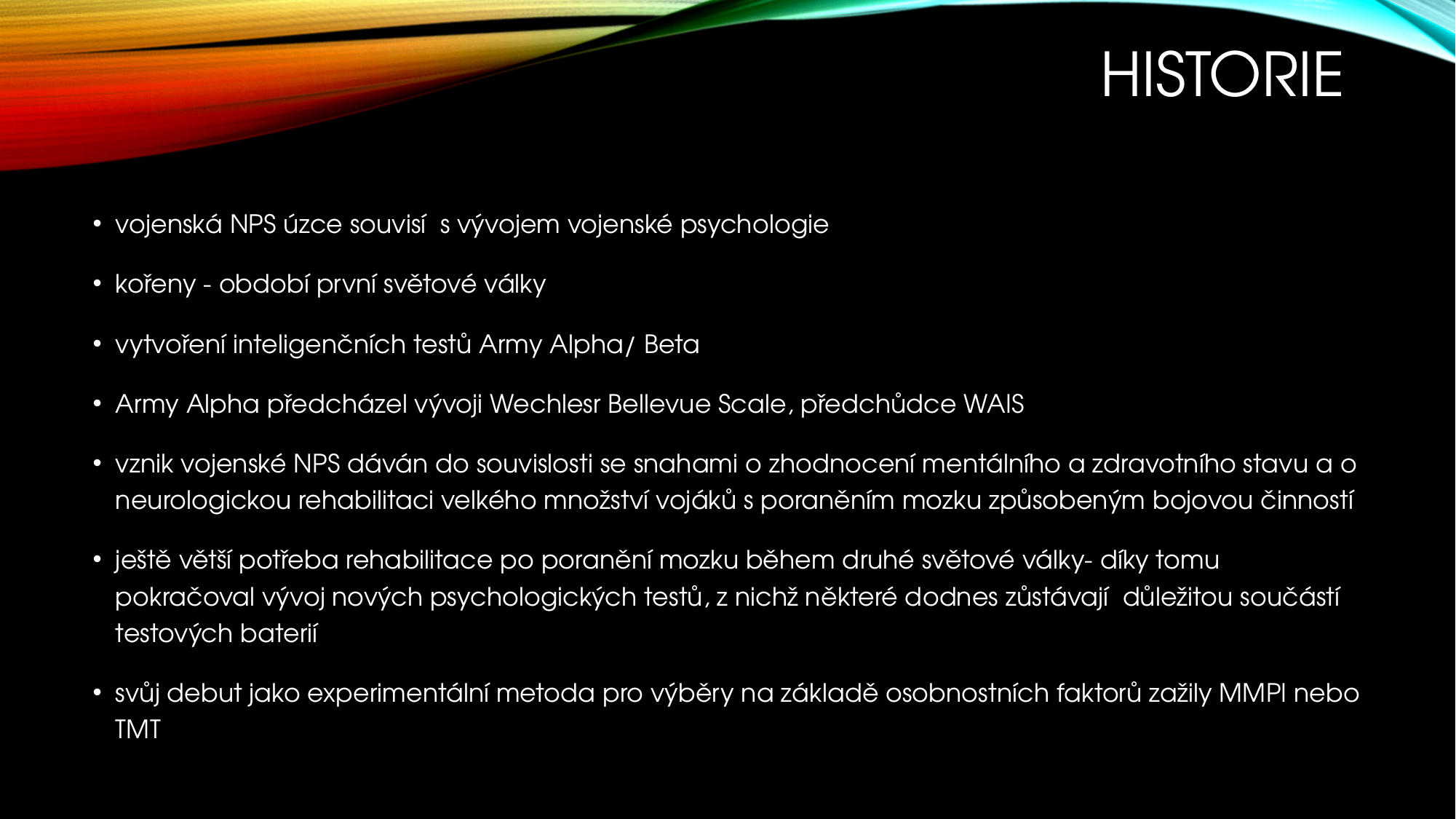

# Historie
vojenská NPS úzce souvisí  s vývojem vojenské psychologie
kořeny - období první světové války
vytvoření inteligenčních testů Army Alpha/ Beta
Army Alpha předcházel vývoji Wechlesr Bellevue Scale, předchůdce WAIS
vznik vojenské NPS dáván do souvislosti se snahami o zhodnocení mentálního a zdravotního stavu a o neurologickou rehabilitaci velkého množství vojáků s poraněním mozku způsobeným bojovou činností
ještě větší potřeba rehabilitace po poranění mozku během druhé světové války- díky tomu pokračoval vývoj nových psychologických testů, z nichž některé dodnes zůstávají  důležitou součástí testových baterií
svůj debut jako experimentální metoda pro výběry na základě osobnostních faktorů zažily MMPI nebo TMT